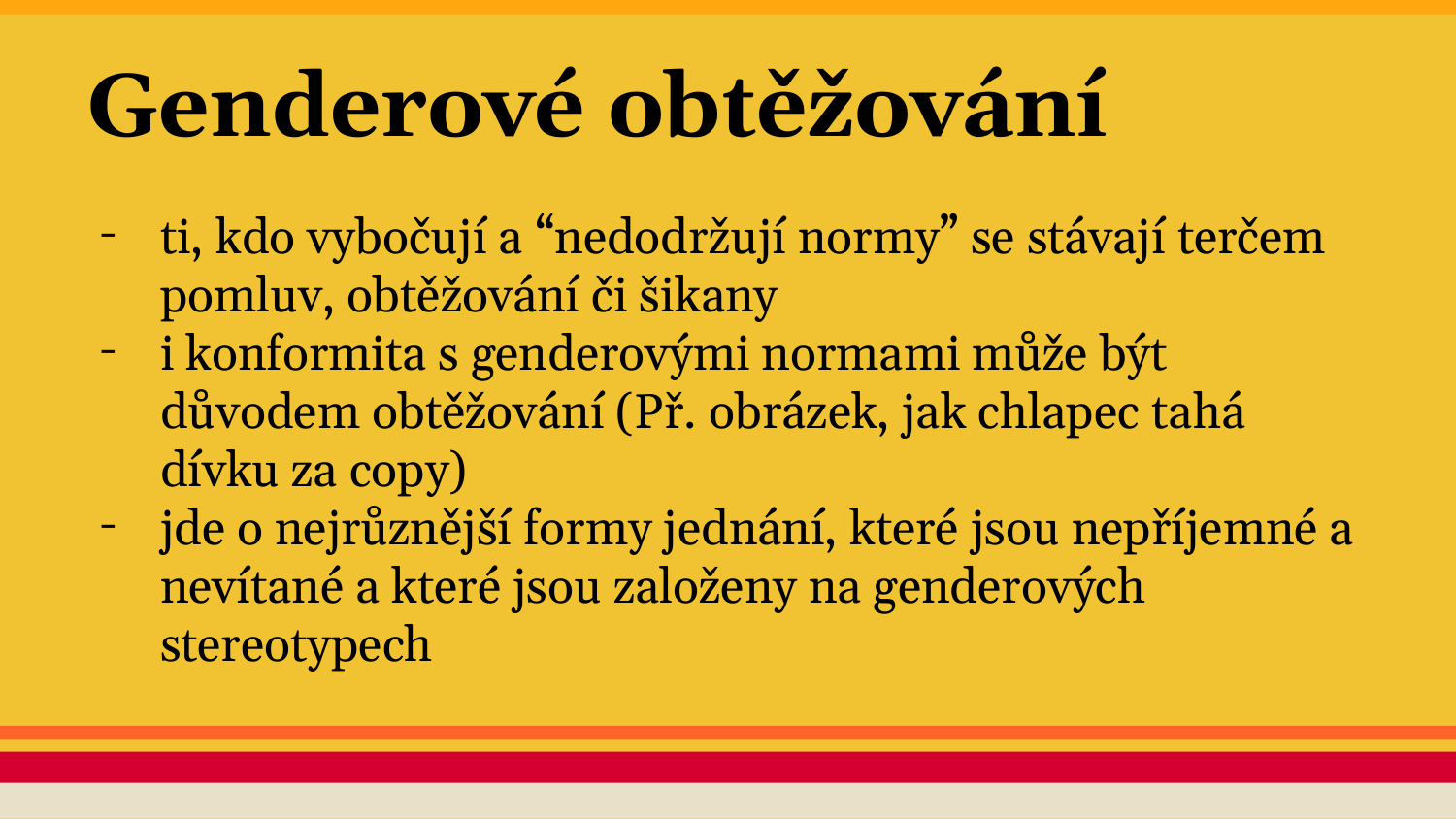

# Genderové obtěžování
ti, kdo vybočují a “nedodržují normy” se stávají terčem pomluv, obtěžování či šikany
i konformita s genderovými normami může být důvodem obtěžování (Př. obrázek, jak chlapec tahá dívku za copy)
jde o nejrůznější formy jednání, které jsou nepříjemné a nevítané a které jsou založeny na genderových stereotypech